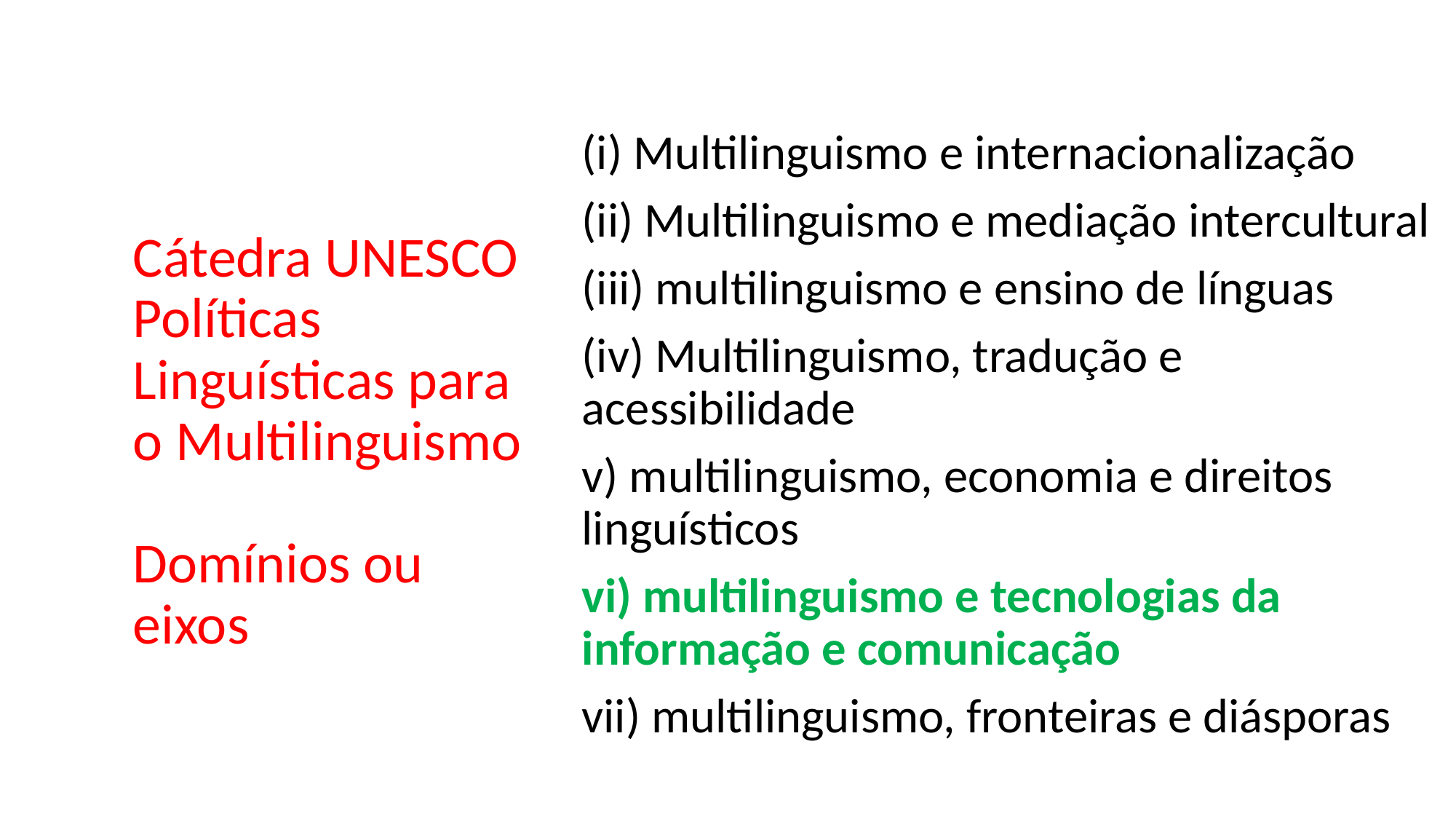

(i) Multilinguismo e internacionalização
(ii) Multilinguismo e mediação intercultural
(iii) multilinguismo e ensino de línguas
(iv) Multilinguismo, tradução e acessibilidade
v) multilinguismo, economia e direitos linguísticos
vi) multilinguismo e tecnologias da informação e comunicação
vii) multilinguismo, fronteiras e diásporas
# Cátedra UNESCO Políticas Linguísticas para o Multilinguismo Domínios ou eixos